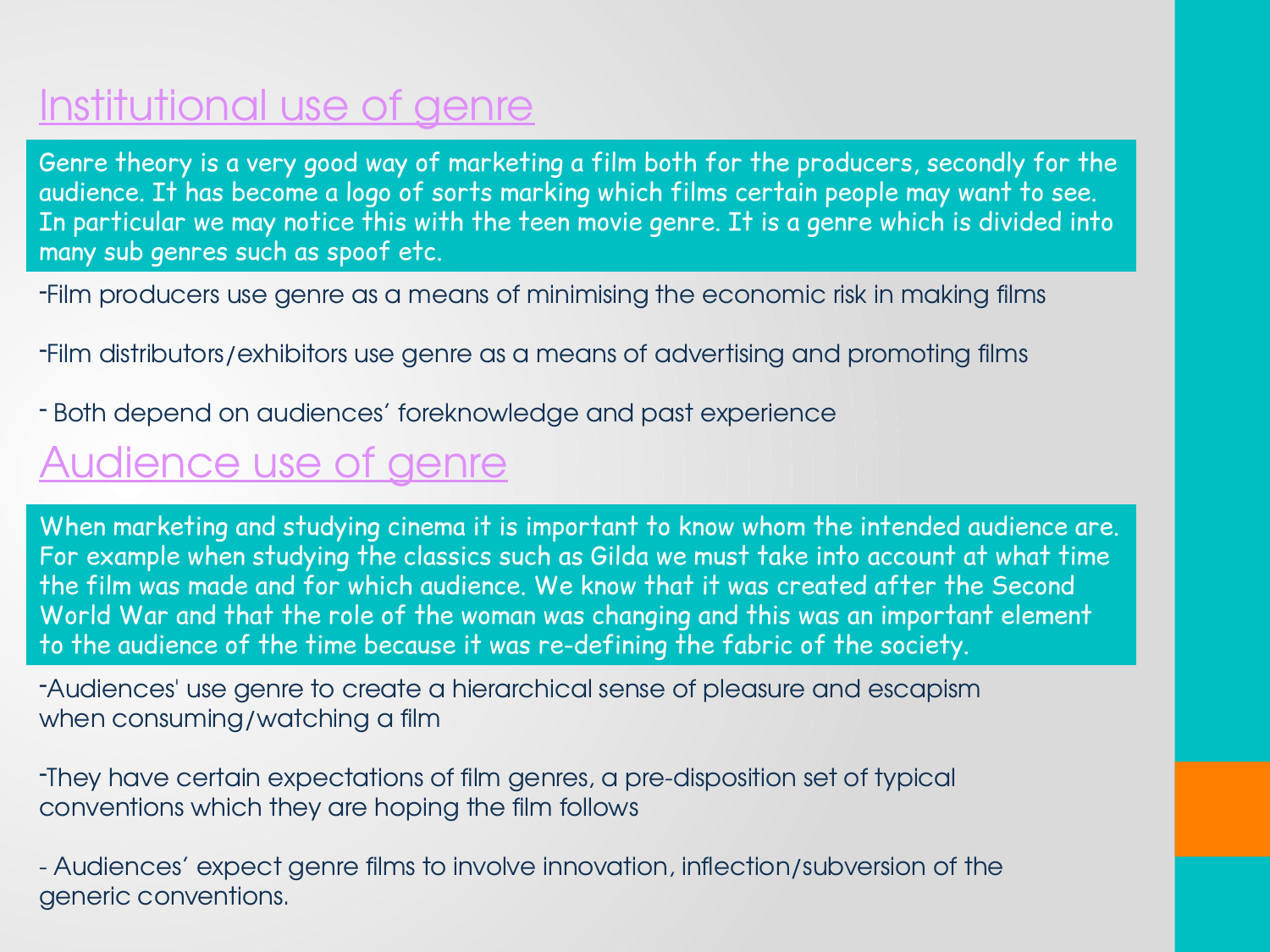

Institutional use of genre
Genre theory is a very good way of marketing a film both for the producers, secondly for the audience. It has become a logo of sorts marking which films certain people may want to see. In particular we may notice this with the teen movie genre. It is a genre which is divided into many sub genres such as spoof etc.
Film producers use genre as a means of minimising the economic risk in making films

Film distributors/exhibitors use genre as a means of advertising and promoting films

 Both depend on audiences’ foreknowledge and past experience

Audience use of genre
When marketing and studying cinema it is important to know whom the intended audience are. For example when studying the classics such as Gilda we must take into account at what time the film was made and for which audience. We know that it was created after the Second World War and that the role of the woman was changing and this was an important element to the audience of the time because it was re-defining the fabric of the society.
Audiences' use genre to create a hierarchical sense of pleasure and escapism when consuming/watching a film

They have certain expectations of film genres, a pre-disposition set of typical conventions which they are hoping the film follows

- Audiences’ expect genre films to involve innovation, inflection/subversion of the generic conventions.